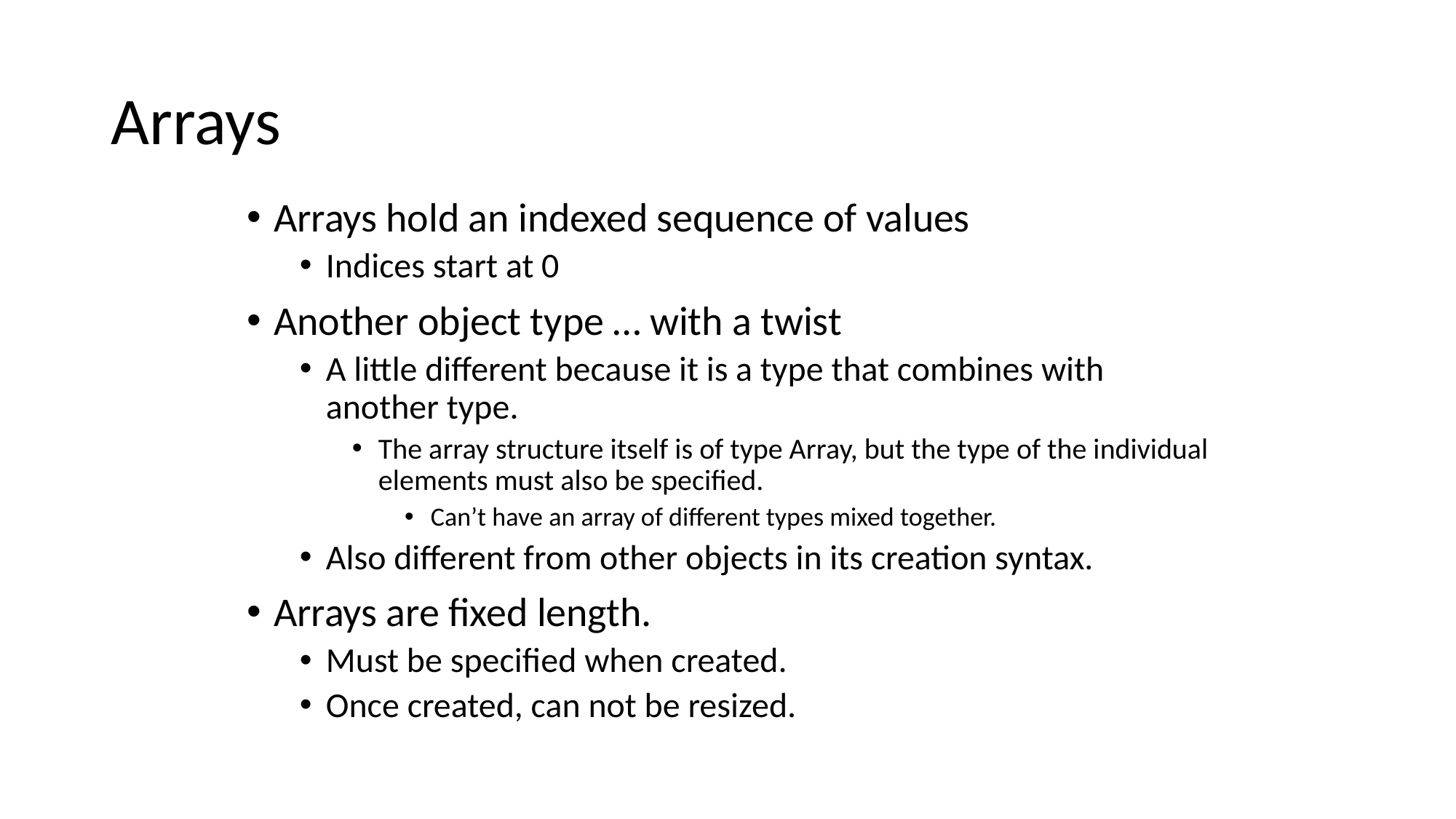

# Arrays
Arrays hold an indexed sequence of values
Indices start at 0
Another object type … with a twist
A little different because it is a type that combines with another type.
The array structure itself is of type Array, but the type of the individual elements must also be specified.
Can’t have an array of different types mixed together.
Also different from other objects in its creation syntax.
Arrays are fixed length.
Must be specified when created.
Once created, can not be resized.